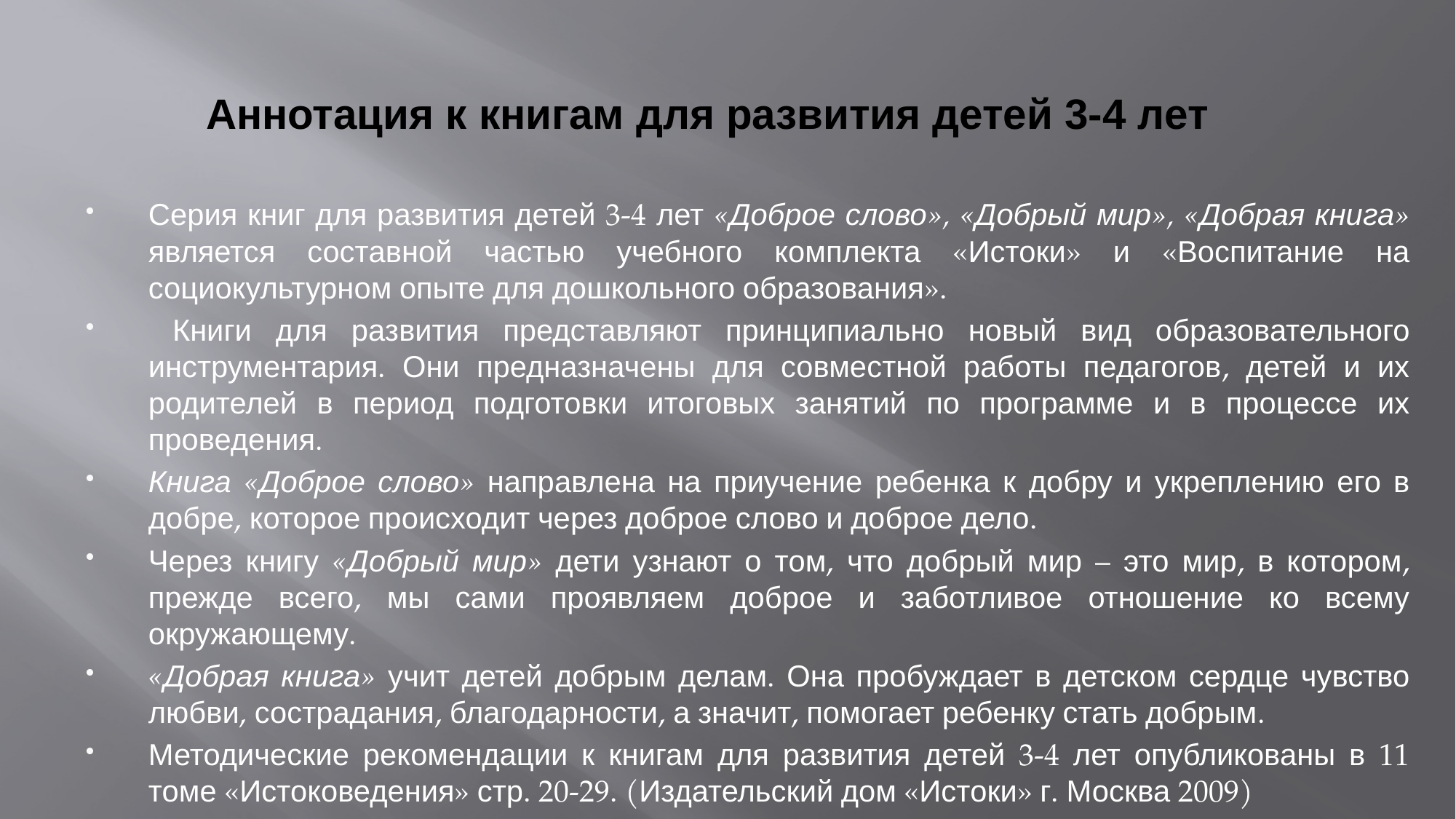

# Аннотация к книгам для развития детей 3-4 лет

Серия книг для развития детей 3-4 лет «Доброе слово», «Добрый мир», «Добрая книга» является составной частью учебного комплекта «Истоки» и «Воспитание на социокультурном опыте для дошкольного образования».
 Книги для развития представляют принципиально новый вид образовательного инструментария. Они предназначены для совместной работы педагогов, детей и их родителей в период подготовки итоговых занятий по программе и в процессе их проведения.
Книга «Доброе слово» направлена на приучение ребенка к добру и укреплению его в добре, которое происходит через доброе слово и доброе дело.
Через книгу «Добрый мир» дети узнают о том, что добрый мир – это мир, в котором, прежде всего, мы сами проявляем доброе и заботливое отношение ко всему окружающему.
«Добрая книга» учит детей добрым делам. Она пробуждает в детском сердце чувство любви, сострадания, благодарности, а значит, помогает ребенку стать добрым.
Методические рекомендации к книгам для развития детей 3-4 лет опубликованы в 11 томе «Истоковедения» стр. 20-29. (Издательский дом «Истоки» г. Москва 2009)